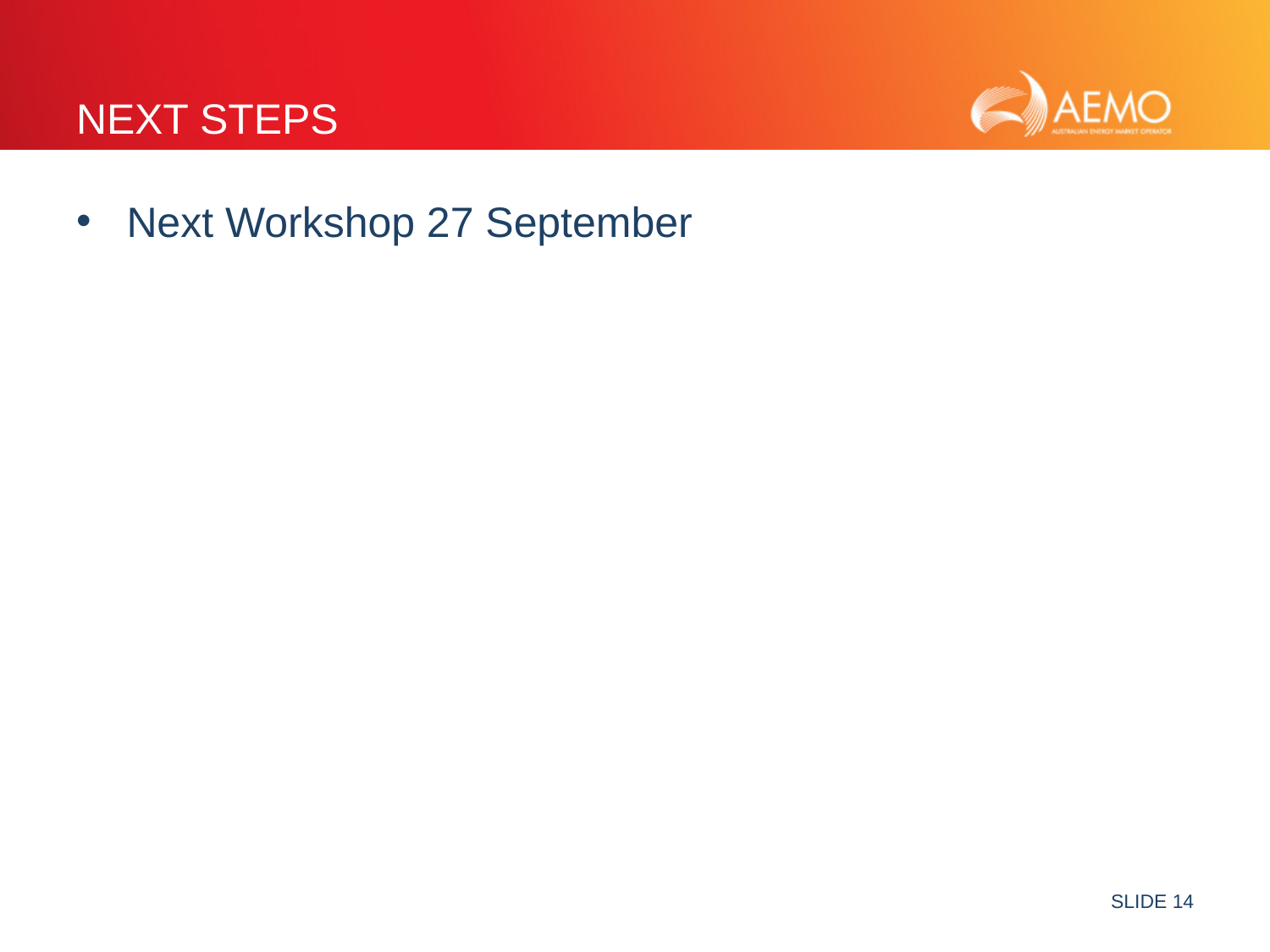

# NEXT STEPs
Next Workshop 27 September